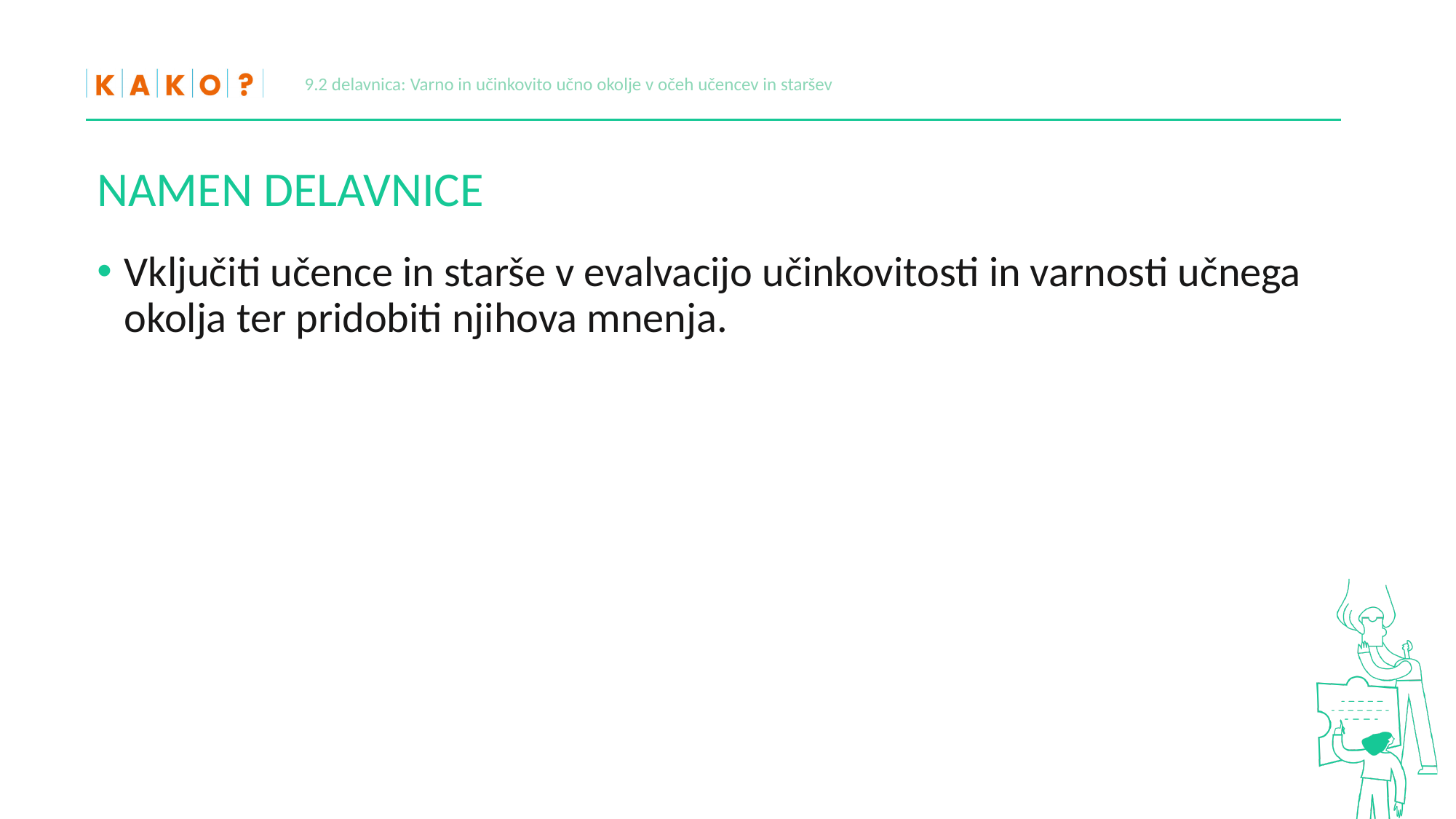

9.2 delavnica: Varno in učinkovito učno okolje v očeh učencev in staršev
# NAMEN DELAVNICE
Vključiti učence in starše v evalvacijo učinkovitosti in varnosti učnega okolja ter pridobiti njihova mnenja.